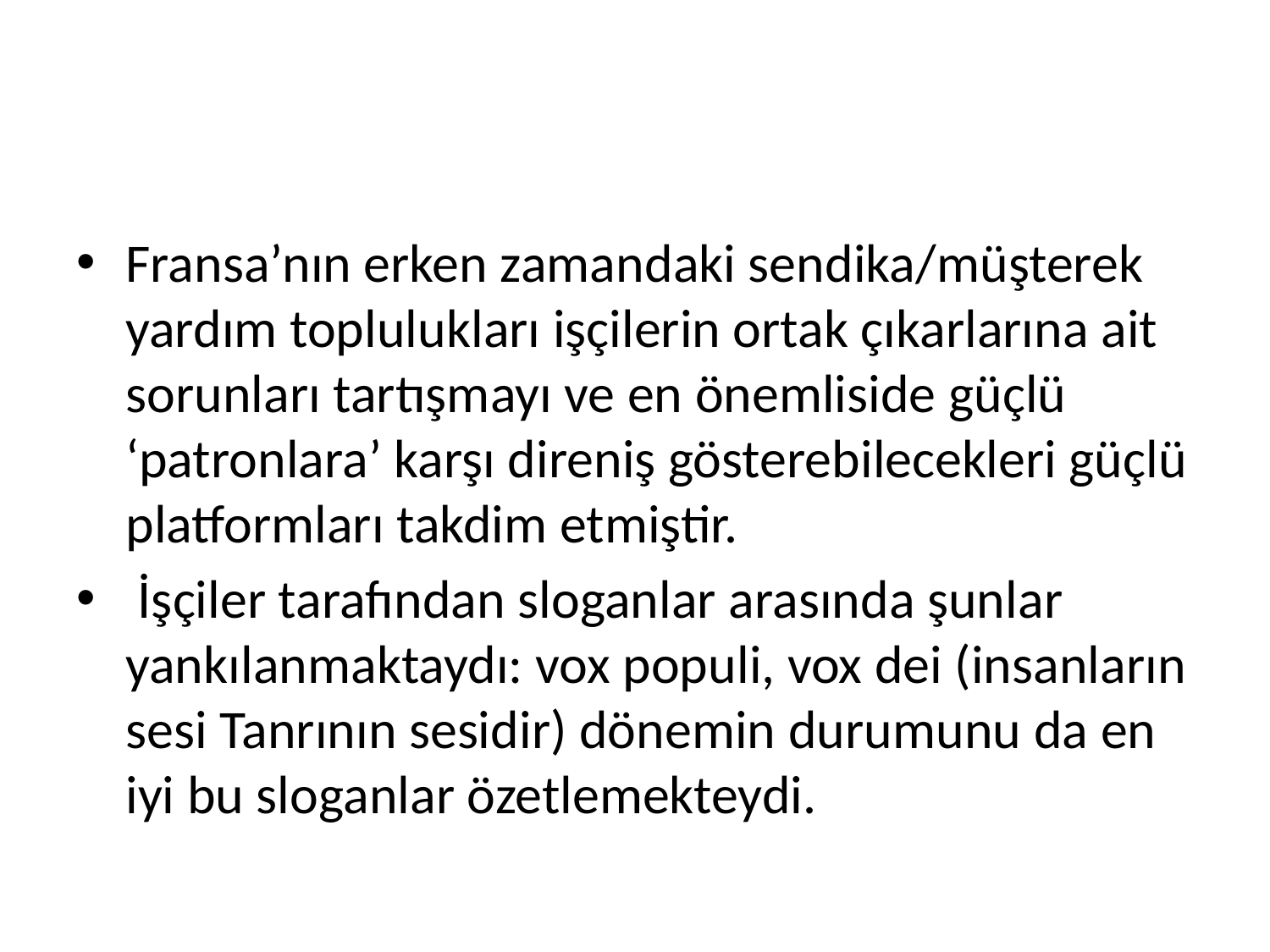

#
Fransa’nın erken zamandaki sendika/müşterek yardım toplulukları işçilerin ortak çıkarlarına ait sorunları tartışmayı ve en önemliside güçlü ‘patronlara’ karşı direniş gösterebilecekleri güçlü platformları takdim etmiştir.
 İşçiler tarafından sloganlar arasında şunlar yankılanmaktaydı: vox populi, vox dei (insanların sesi Tanrının sesidir) dönemin durumunu da en iyi bu sloganlar özetlemekteydi.